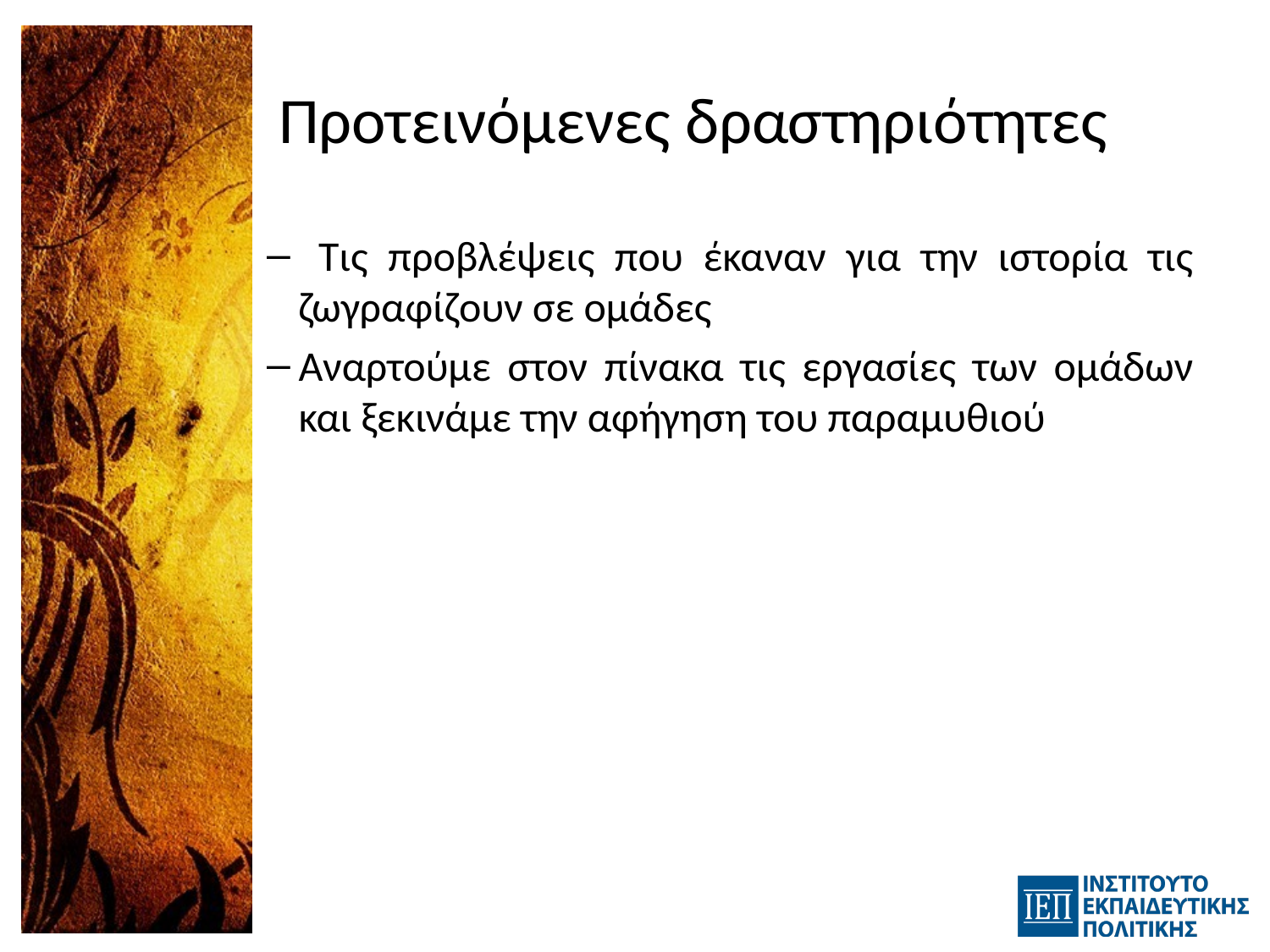

# Προτεινόμενες δραστηριότητες
 Τις προβλέψεις που έκαναν για την ιστορία τις ζωγραφίζουν σε ομάδες
Αναρτούμε στον πίνακα τις εργασίες των ομάδων και ξεκινάμε την αφήγηση του παραμυθιού